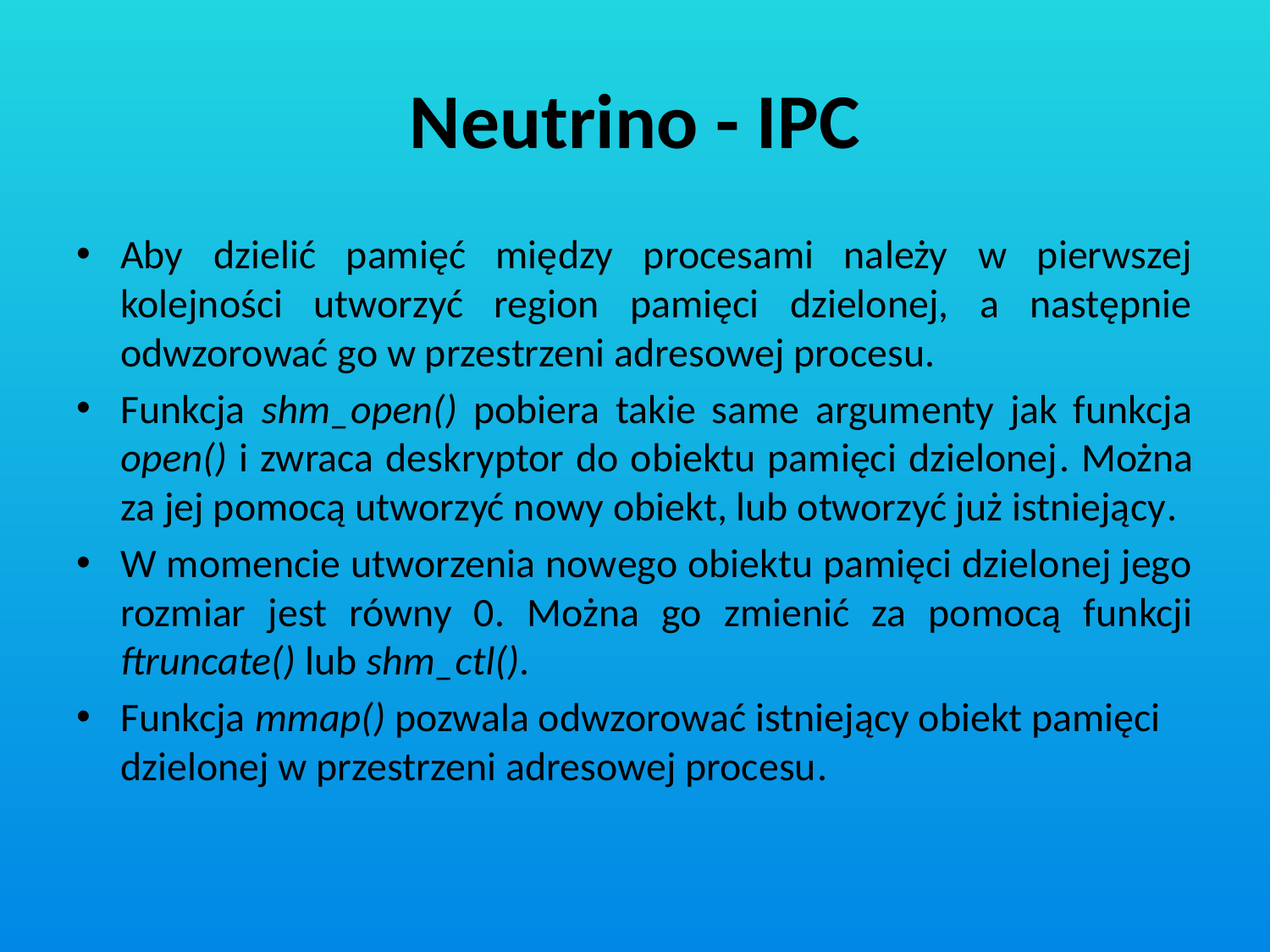

# Neutrino - IPC
Aby dzielić pamięć między procesami należy w pierwszej kolejności utworzyć region pamięci dzielonej, a następnie odwzorować go w przestrzeni adresowej procesu.
Funkcja shm_open() pobiera takie same argumenty jak funkcja open() i zwraca deskryptor do obiektu pamięci dzielonej. Można za jej pomocą utworzyć nowy obiekt, lub otworzyć już istniejący.
W momencie utworzenia nowego obiektu pamięci dzielonej jego rozmiar jest równy 0. Można go zmienić za pomocą funkcji ftruncate() lub shm_ctl().
Funkcja mmap() pozwala odwzorować istniejący obiekt pamięci dzielonej w przestrzeni adresowej procesu.